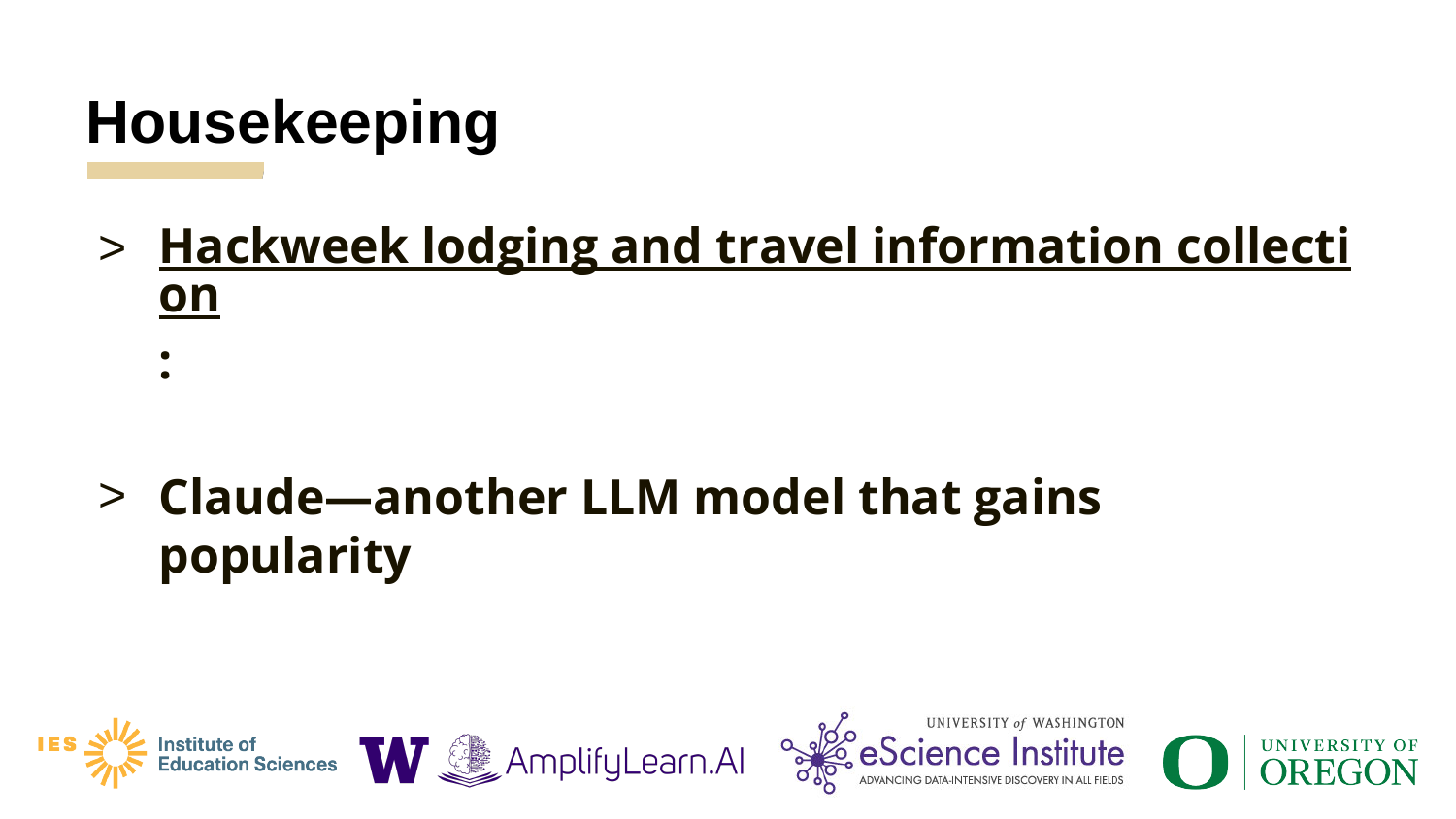

# Housekeeping
Hackweek lodging and travel information collection:

Claude—another LLM model that gains popularity